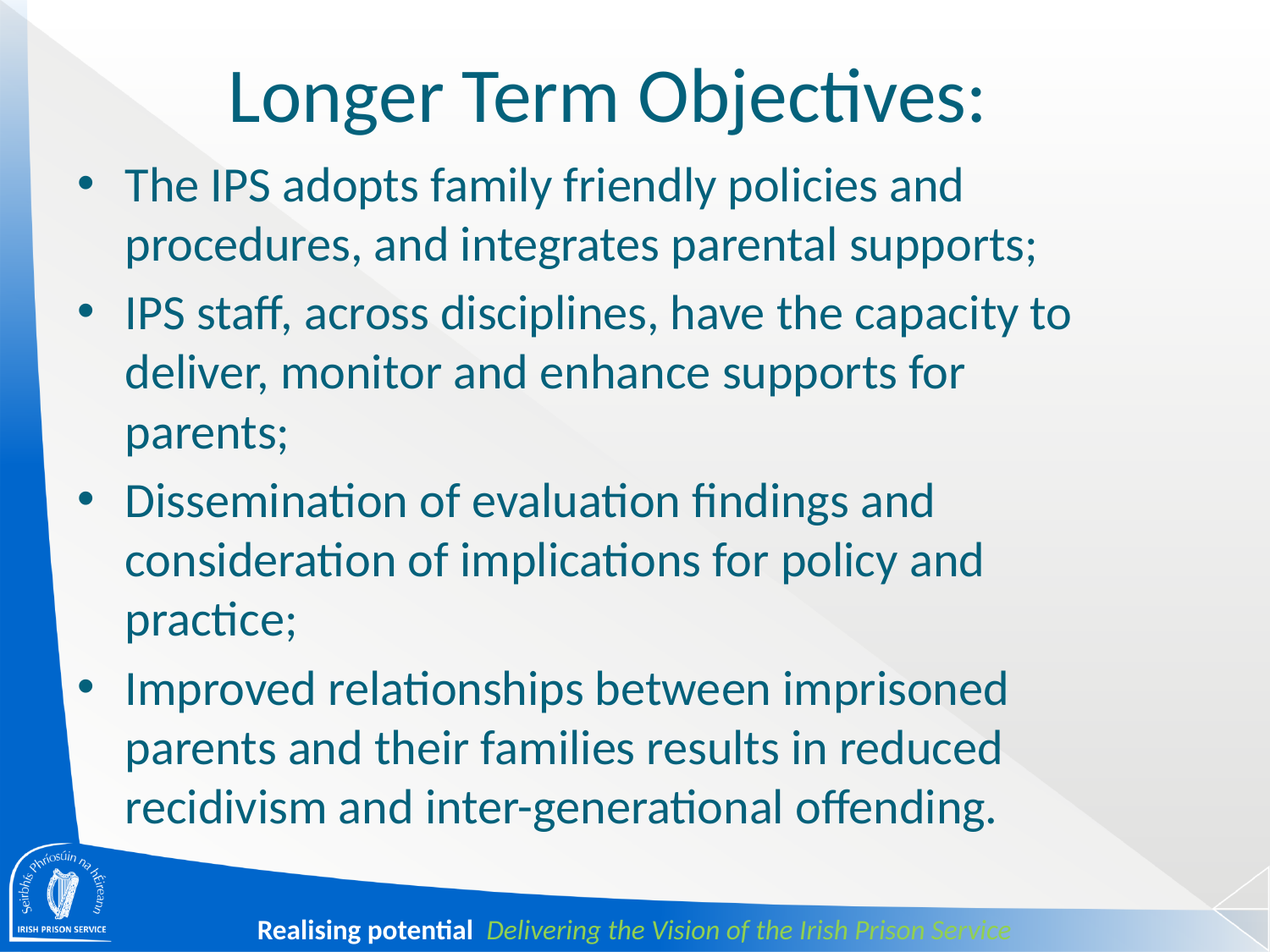

# Longer Term Objectives:
The IPS adopts family friendly policies and procedures, and integrates parental supports;
IPS staff, across disciplines, have the capacity to deliver, monitor and enhance supports for parents;
Dissemination of evaluation findings and consideration of implications for policy and practice;
Improved relationships between imprisoned parents and their families results in reduced recidivism and inter-generational offending.